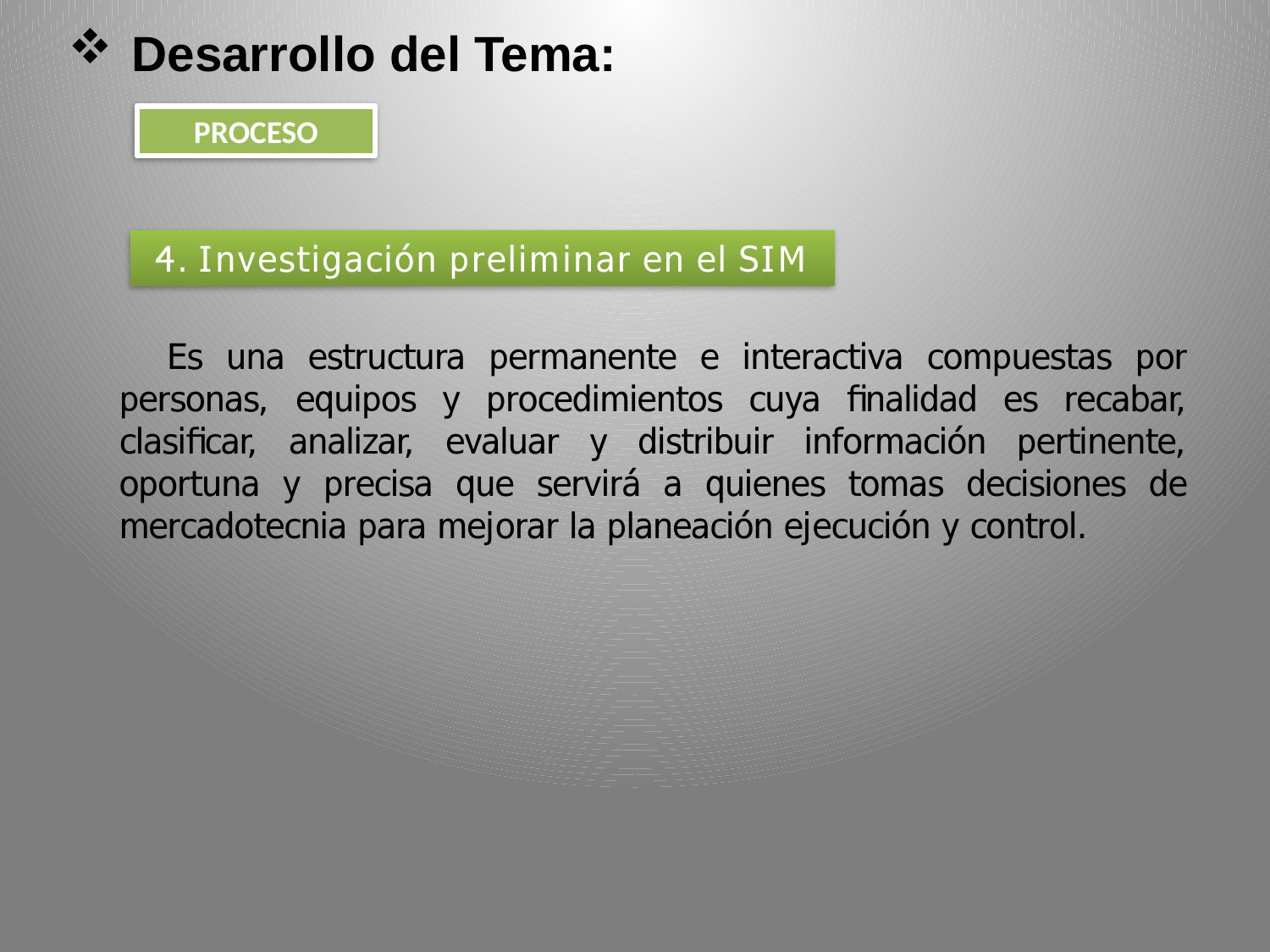

Desarrollo del Tema:

PROCESO
4. Investigación preliminar en el SIM
    Es una estructura permanente e interactiva compuestas por personas, equipos y procedimientos cuya finalidad es recabar, clasificar, analizar, evaluar y distribuir información pertinente, oportuna y precisa que servirá a quienes tomas decisiones de mercadotecnia para mejorar la planeación ejecución y control.